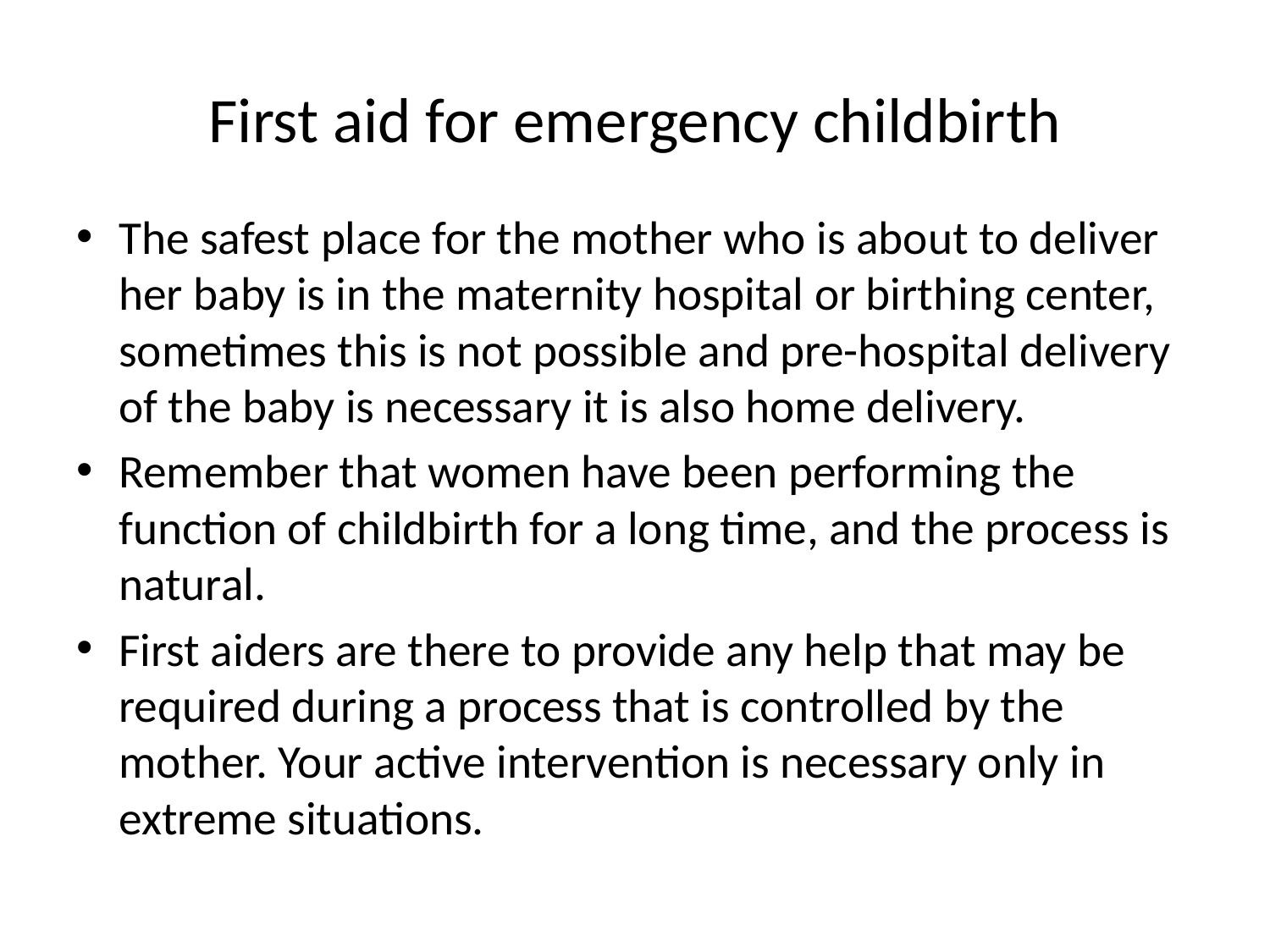

# First aid for emergency childbirth
The safest place for the mother who is about to deliver her baby is in the maternity hospital or birthing center, sometimes this is not possible and pre-hospital delivery of the baby is necessary it is also home delivery.
Remember that women have been performing the function of childbirth for a long time, and the process is natural.
First aiders are there to provide any help that may be required during a process that is controlled by the mother. Your active intervention is necessary only in extreme situations.